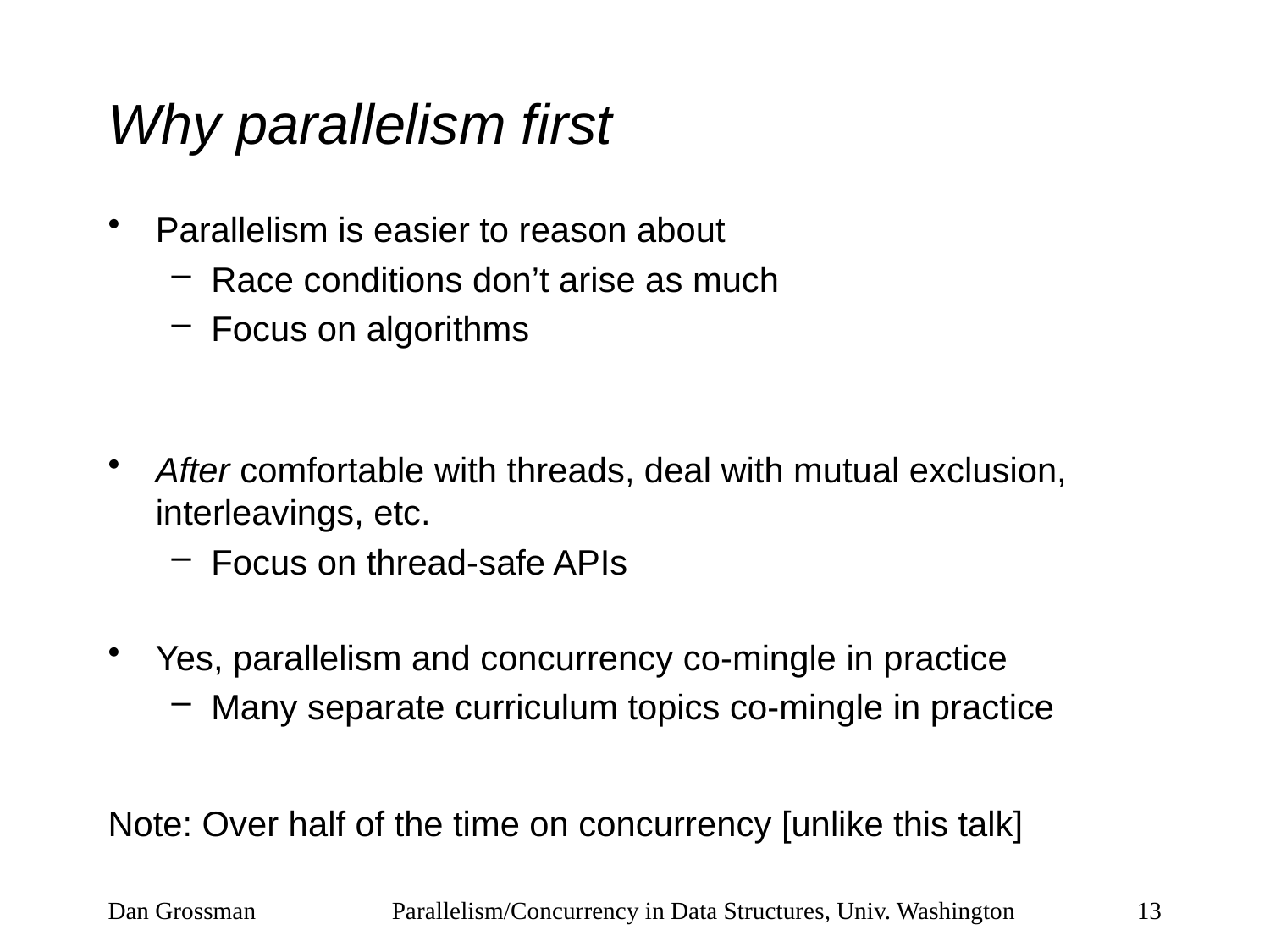

# Why parallelism first
Parallelism is easier to reason about
Race conditions don’t arise as much
Focus on algorithms

After comfortable with threads, deal with mutual exclusion, interleavings, etc.
Focus on thread-safe APIs

Yes, parallelism and concurrency co-mingle in practice
Many separate curriculum topics co-mingle in practice

Note: Over half of the time on concurrency [unlike this talk]

Dan Grossman
Parallelism/Concurrency in Data Structures, Univ. Washington
13